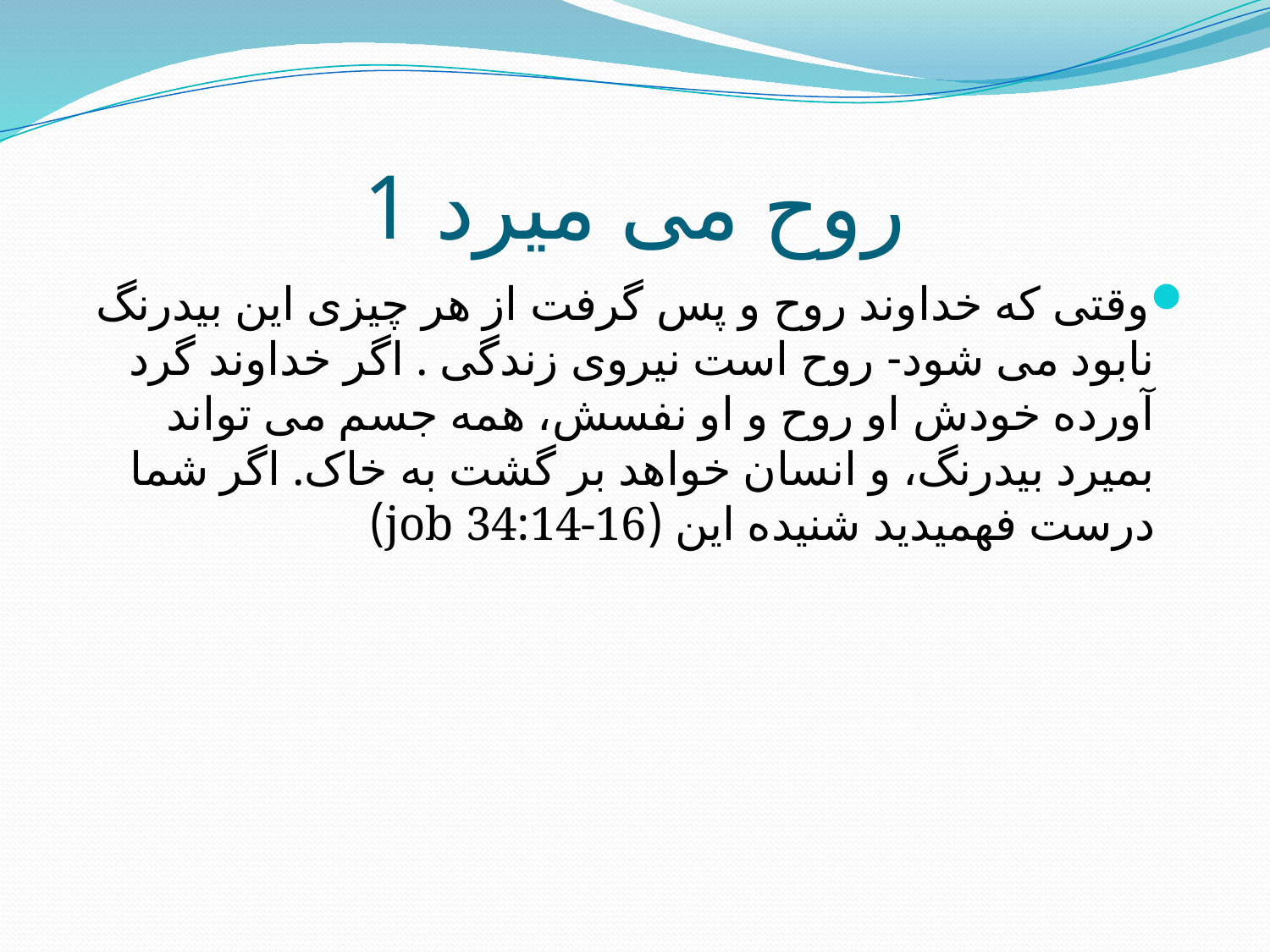

# روح می میرد 1
وقتی که خداوند روح و پس گرفت از هر چیزی این بیدرنگ نابود می شود- روح است نیروی زندگی . اگر خداوند گرد آورده خودش او روح و او نفسش، همه جسم می تواند بمیرد بیدرنگ، و انسان خواهد بر گشت به خاک. اگر شما درست فهمیدید شنیده این (job 34:14-16)